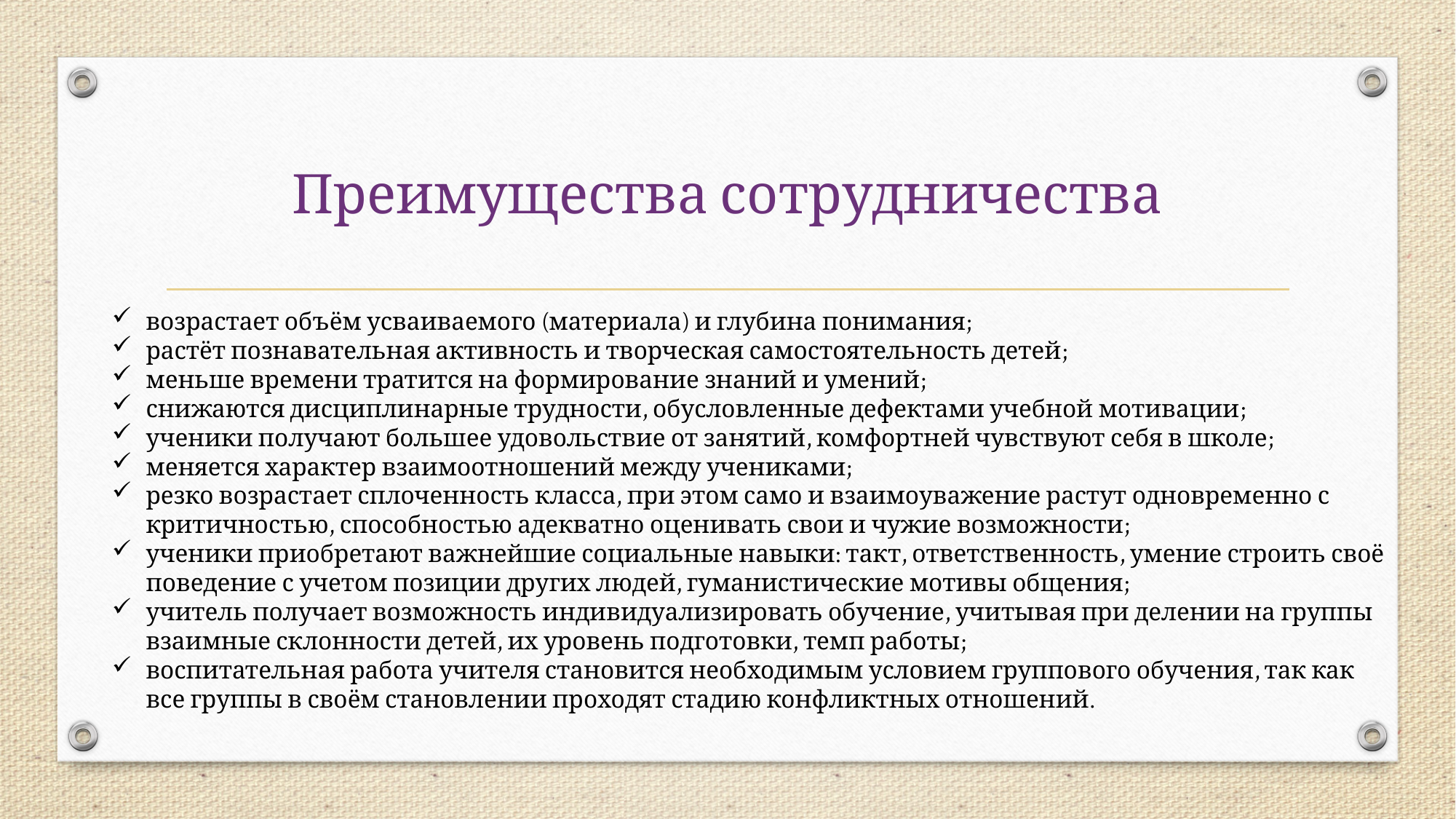

Преимущества сотрудничества
возрастает объём усваиваемого (материала) и глубина понимания;
растёт познавательная активность и творческая самостоятельность детей;
меньше времени тратится на формирование знаний и умений;
снижаются дисциплинарные трудности, обусловленные дефектами учебной мотивации;
ученики получают большее удовольствие от занятий, комфортней чувствуют себя в школе;
меняется характер взаимоотношений между учениками;
резко возрастает сплоченность класса, при этом само и взаимоуважение растут одновременно с критичностью, способностью адекватно оценивать свои и чужие возможности;
ученики приобретают важнейшие социальные навыки: такт, ответственность, умение строить своё поведение с учетом позиции других людей, гуманистические мотивы общения;
учитель получает возможность индивидуализировать обучение, учитывая при делении на группы взаимные склонности детей, их уровень подготовки, темп работы;
воспитательная работа учителя становится необходимым условием группового обучения, так как все группы в своём становлении проходят стадию конфликтных отношений.